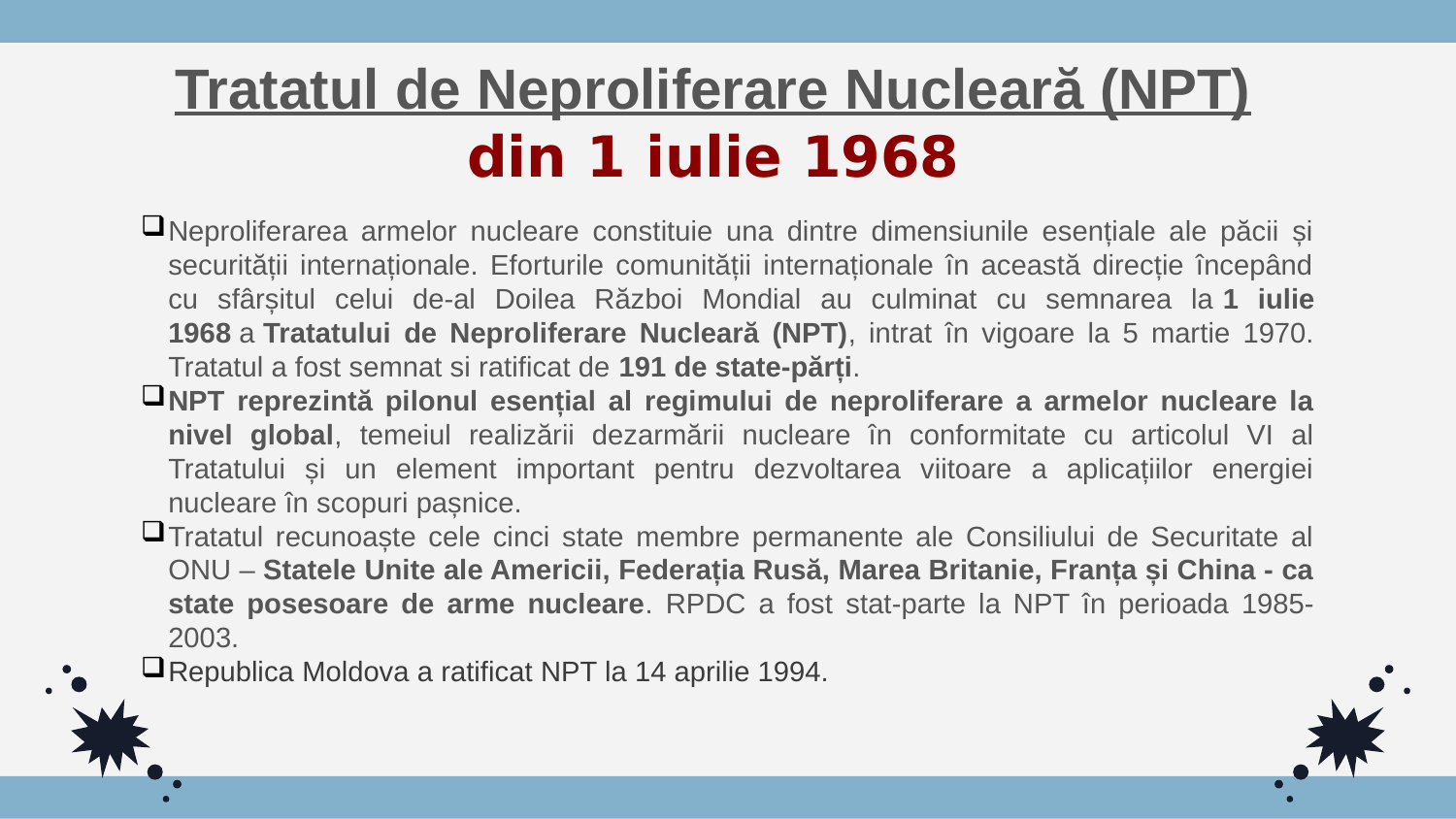

# Tratatul de Neproliferare Nucleară (NPT) din 1 iulie 1968
Neproliferarea armelor nucleare constituie una dintre dimensiunile esențiale ale păcii și securității internaționale. Eforturile comunității internaționale în această direcție începând cu sfârșitul celui de-al Doilea Război Mondial au culminat cu semnarea la 1 iulie 1968 a Tratatului de Neproliferare Nucleară (NPT), intrat în vigoare la 5 martie 1970. Tratatul a fost semnat si ratificat de 191 de state-părți.
NPT reprezintă pilonul esențial al regimului de neproliferare a armelor nucleare la nivel global, temeiul realizării dezarmării nucleare în conformitate cu articolul VI al Tratatului și un element important pentru dezvoltarea viitoare a aplicațiilor energiei nucleare în scopuri pașnice.
Tratatul recunoaște cele cinci state membre permanente ale Consiliului de Securitate al ONU – Statele Unite ale Americii, Federația Rusă, Marea Britanie, Franța și China - ca state posesoare de arme nucleare. RPDC a fost stat-parte la NPT în perioada 1985-2003.
Republica Moldova a ratificat NPT la 14 aprilie 1994.